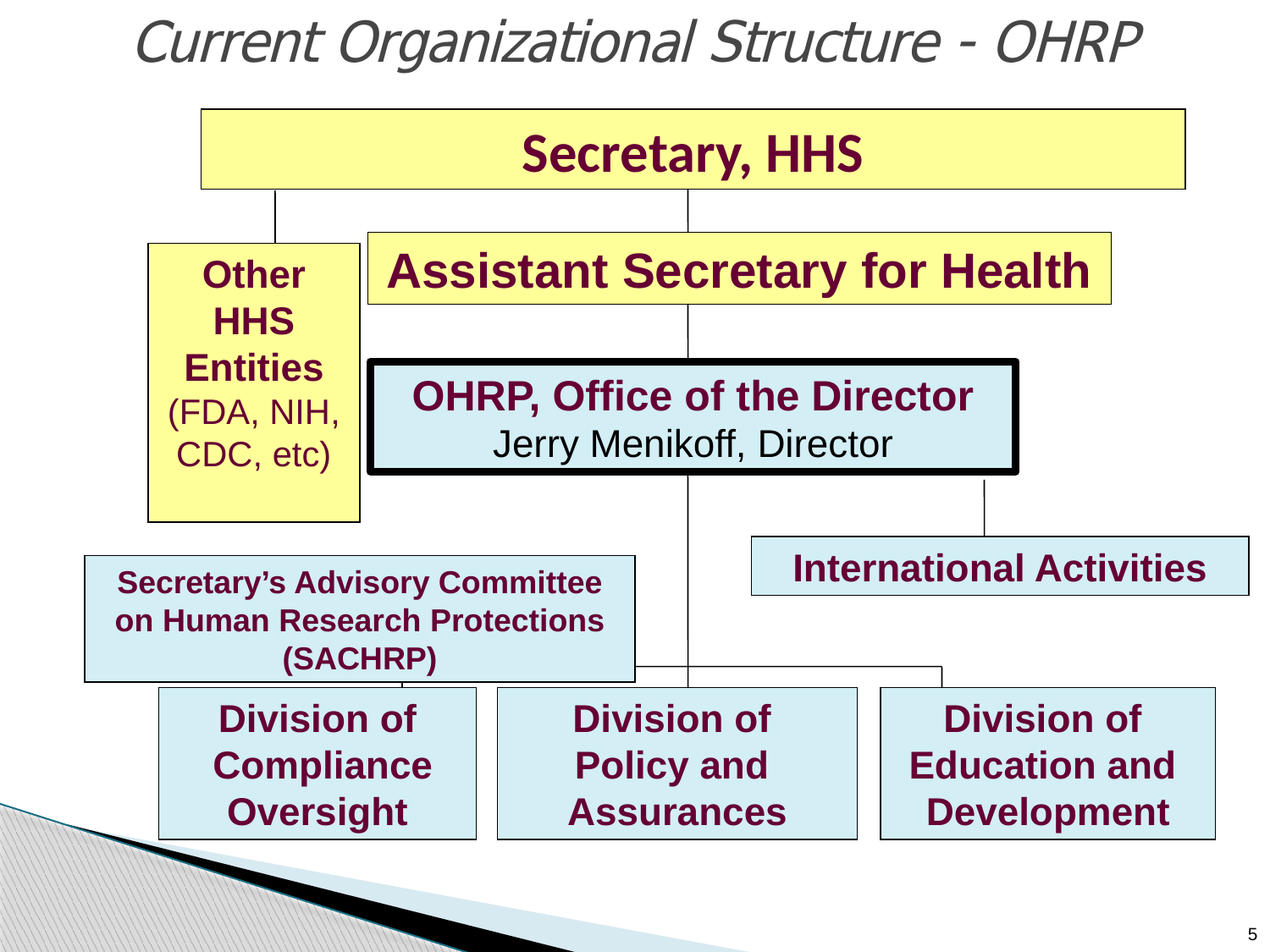

Current Organizational Structure - OHRP
Secretary, HHS

Assistant Secretary for Health
Other HHS Entities (FDA, NIH, CDC, etc)

OHRP, Office of the Director
Jerry Menikoff, Director

International Activities
Secretary’s Advisory Committee on Human Research Protections (SACHRP)

Division of
 Compliance
Oversight
Division of
Education and
Development
Division of
Policy and
Assurances
5